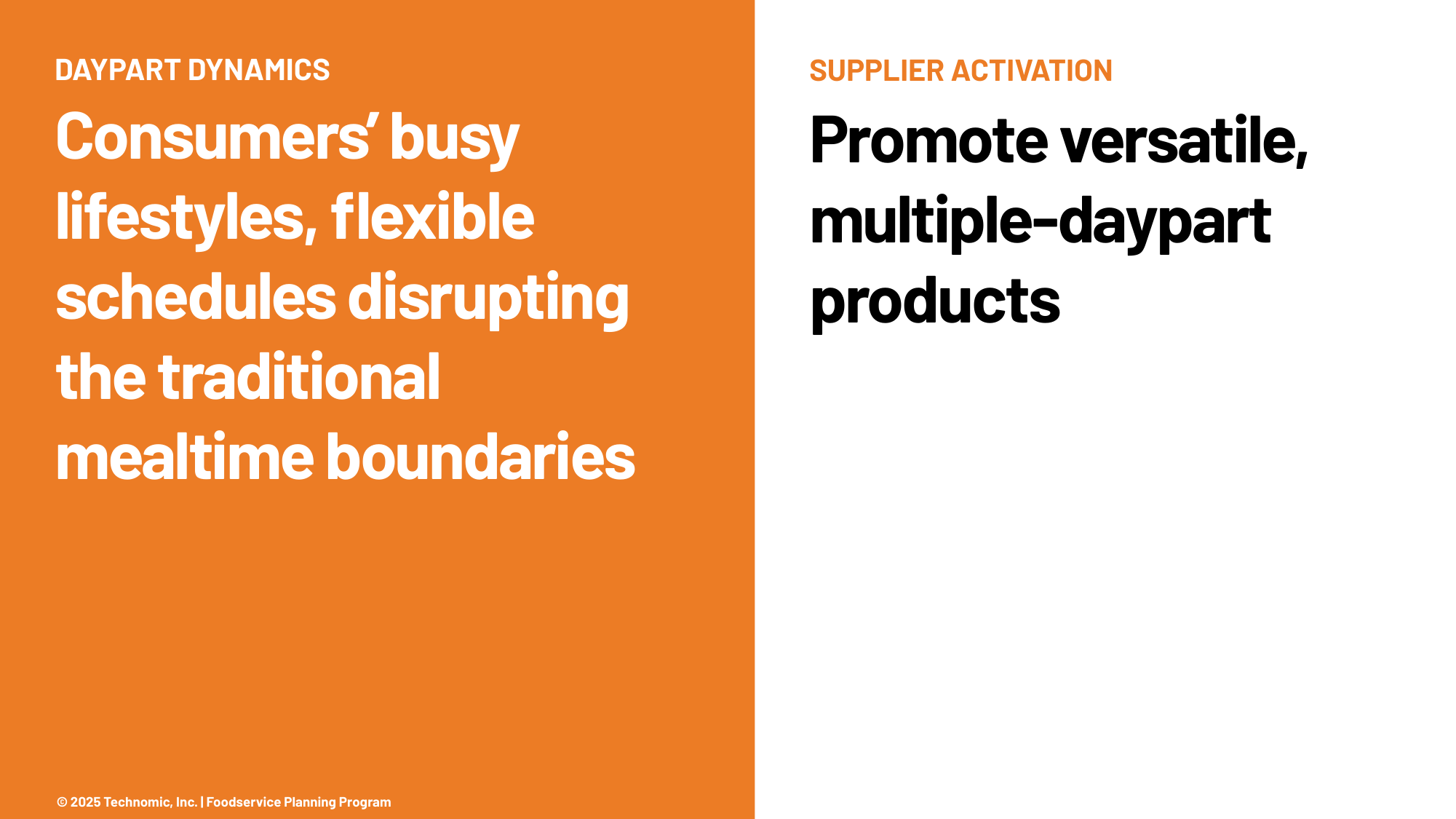

DAYPART DYNAMICS
Consumers’ busy lifestyles, flexible schedules disrupting the traditional mealtime boundaries
SUPPLIER ACTIVATION
Promote versatile, multiple-daypart products